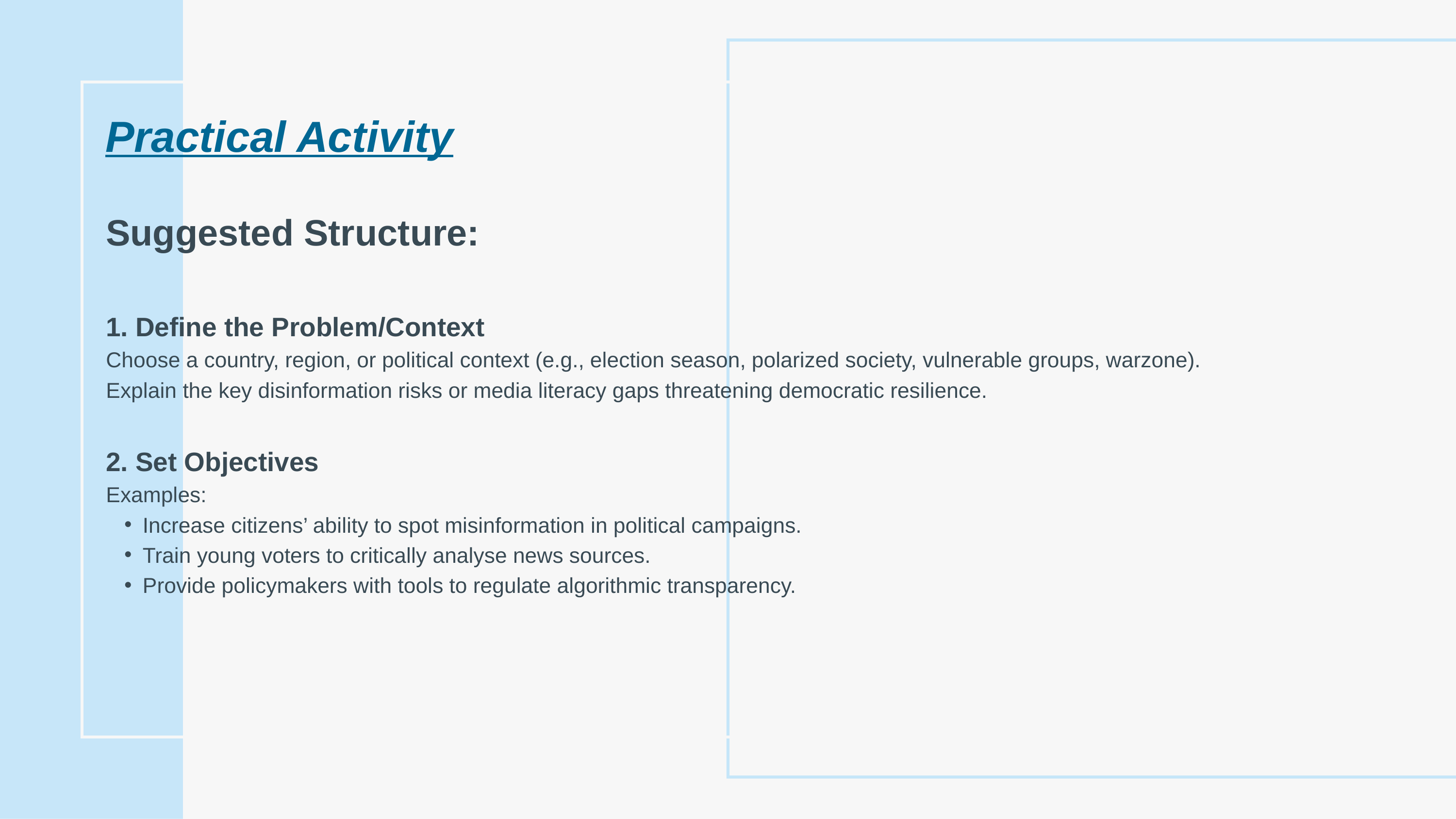

Practical Activity
Suggested Structure:​

​1. Define the Problem/Context​
Choose a country, region, or political context (e.g., election season, polarized society, vulnerable groups, warzone).​
Explain the key disinformation risks or media literacy gaps threatening democratic resilience.​
​
2. Set Objectives ​
Examples:​
Increase citizens’ ability to spot misinformation in political campaigns.​
Train young voters to critically analyse news sources.​
Provide policymakers with tools to regulate algorithmic transparency.